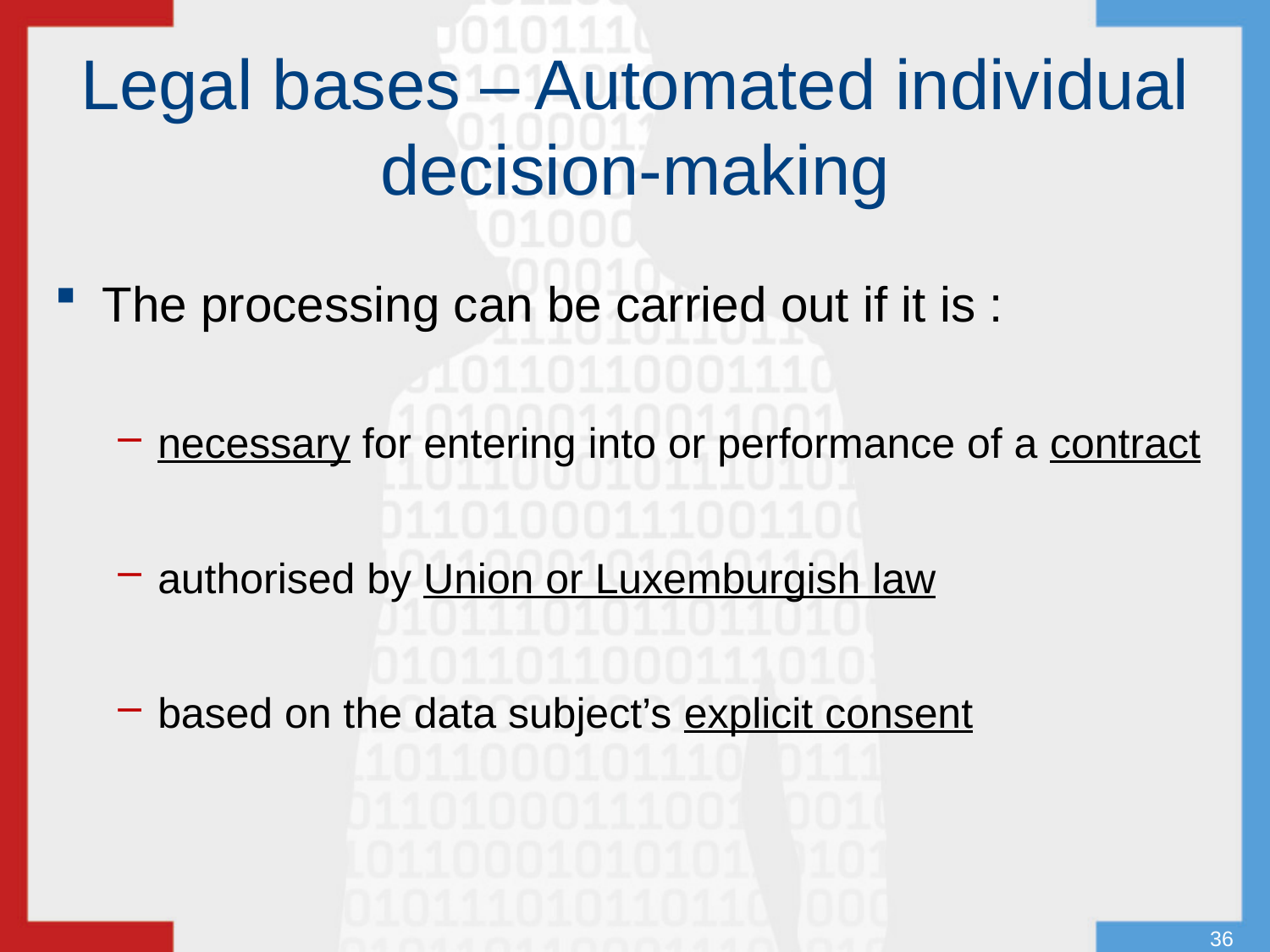

# Legal bases – Automated individual decision-making
The processing can be carried out if it is :

necessary for entering into or performance of a contract

authorised by Union or Luxemburgish law

based on the data subject’s explicit consent

36